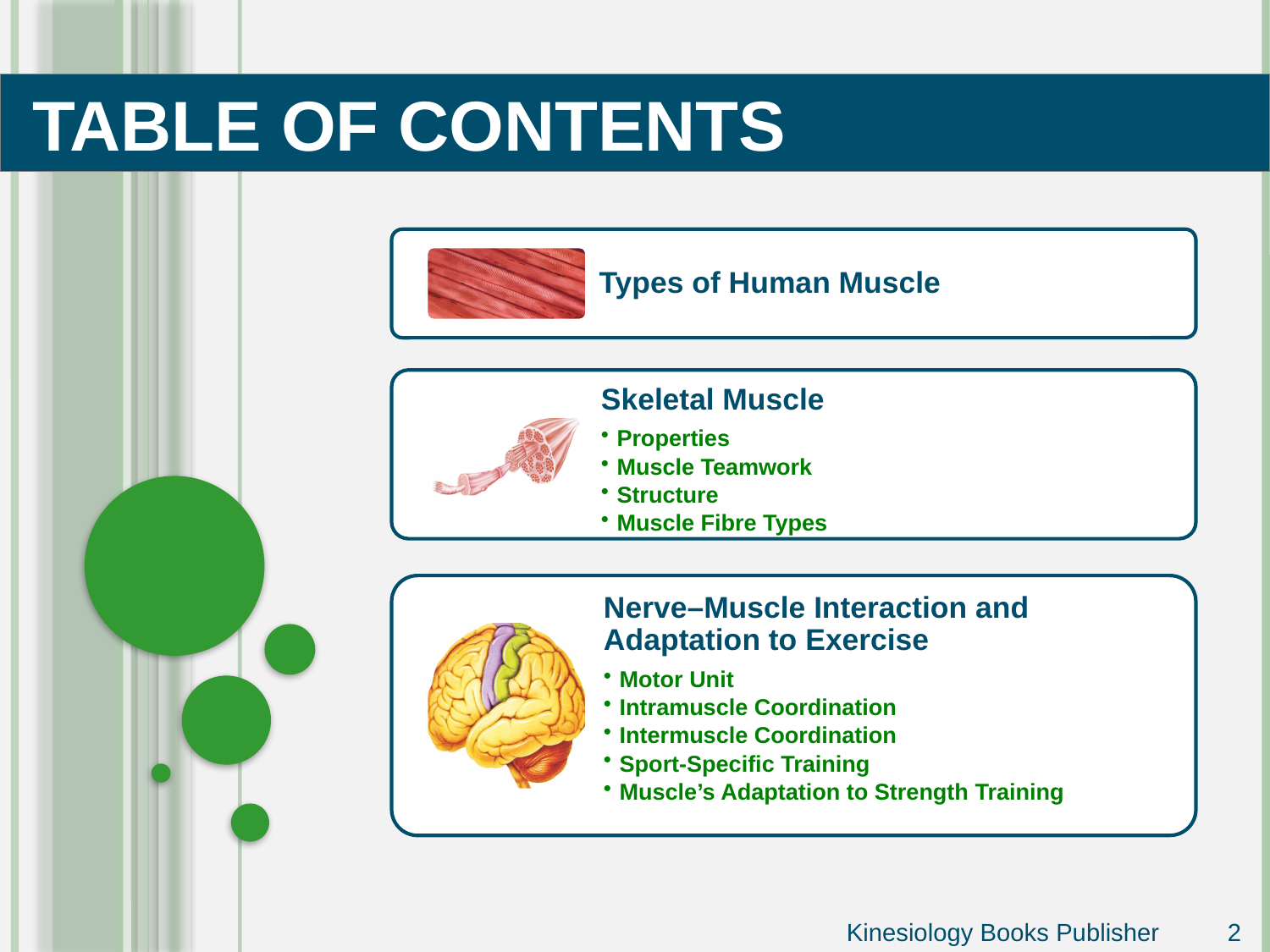

# Table of Contents

Types of Human Muscle
Skeletal Muscle
Properties
Muscle Teamwork
Structure
Muscle Fibre Types
Nerve–Muscle Interaction and    Adaptation to Exercise
Motor Unit
Intramuscle Coordination
Intermuscle Coordination
Sport-Specific Training
Muscle’s Adaptation to Strength Training
Kinesiology Books Publisher	2